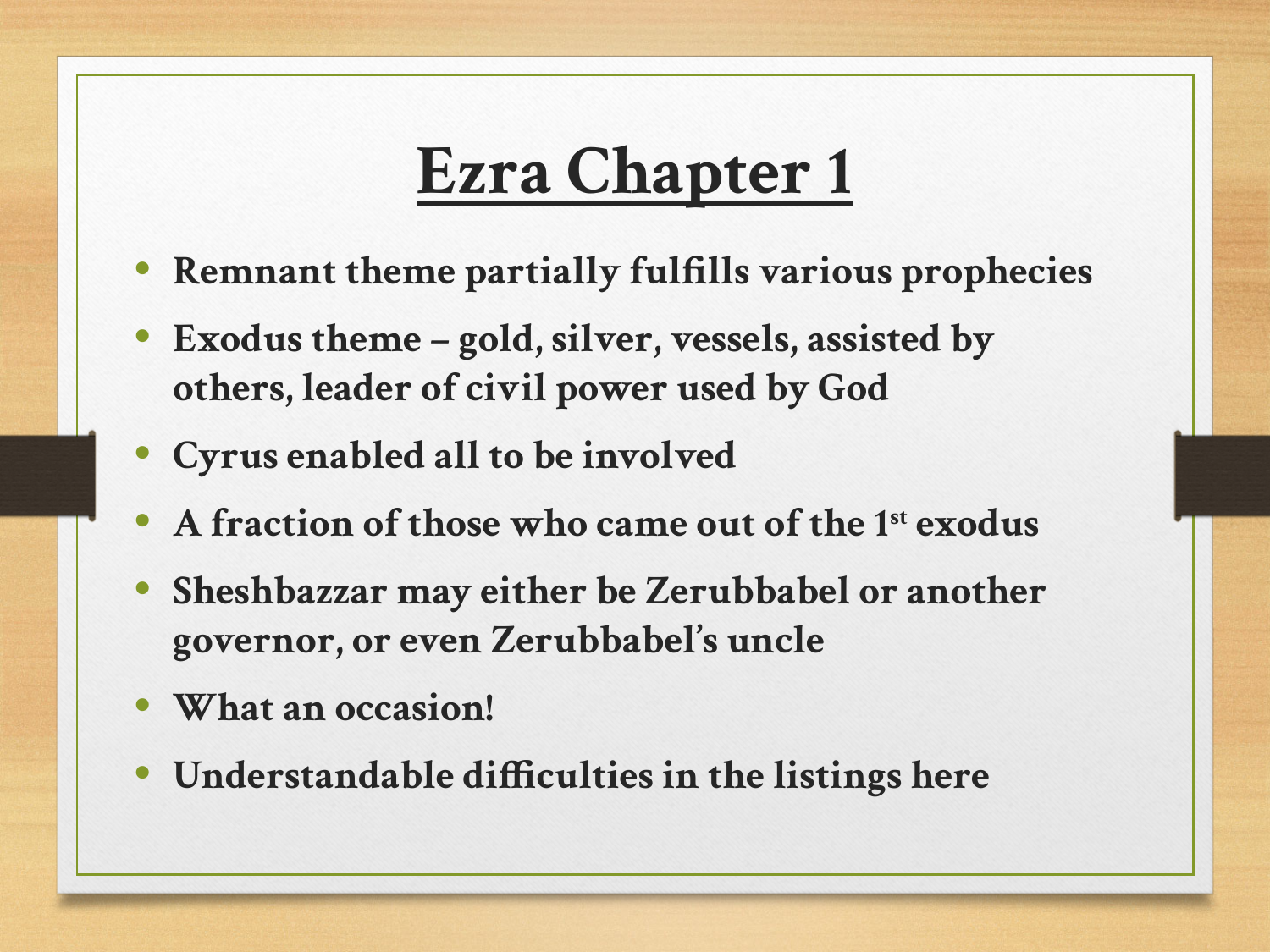

Ezra Chapter 1
Remnant theme partially fulfills various prophecies
Exodus theme – gold, silver, vessels, assisted by others, leader of civil power used by God
Cyrus enabled all to be involved
A fraction of those who came out of the 1st exodus
Sheshbazzar may either be Zerubbabel or another governor, or even Zerubbabel’s uncle
What an occasion!
Understandable difficulties in the listings here